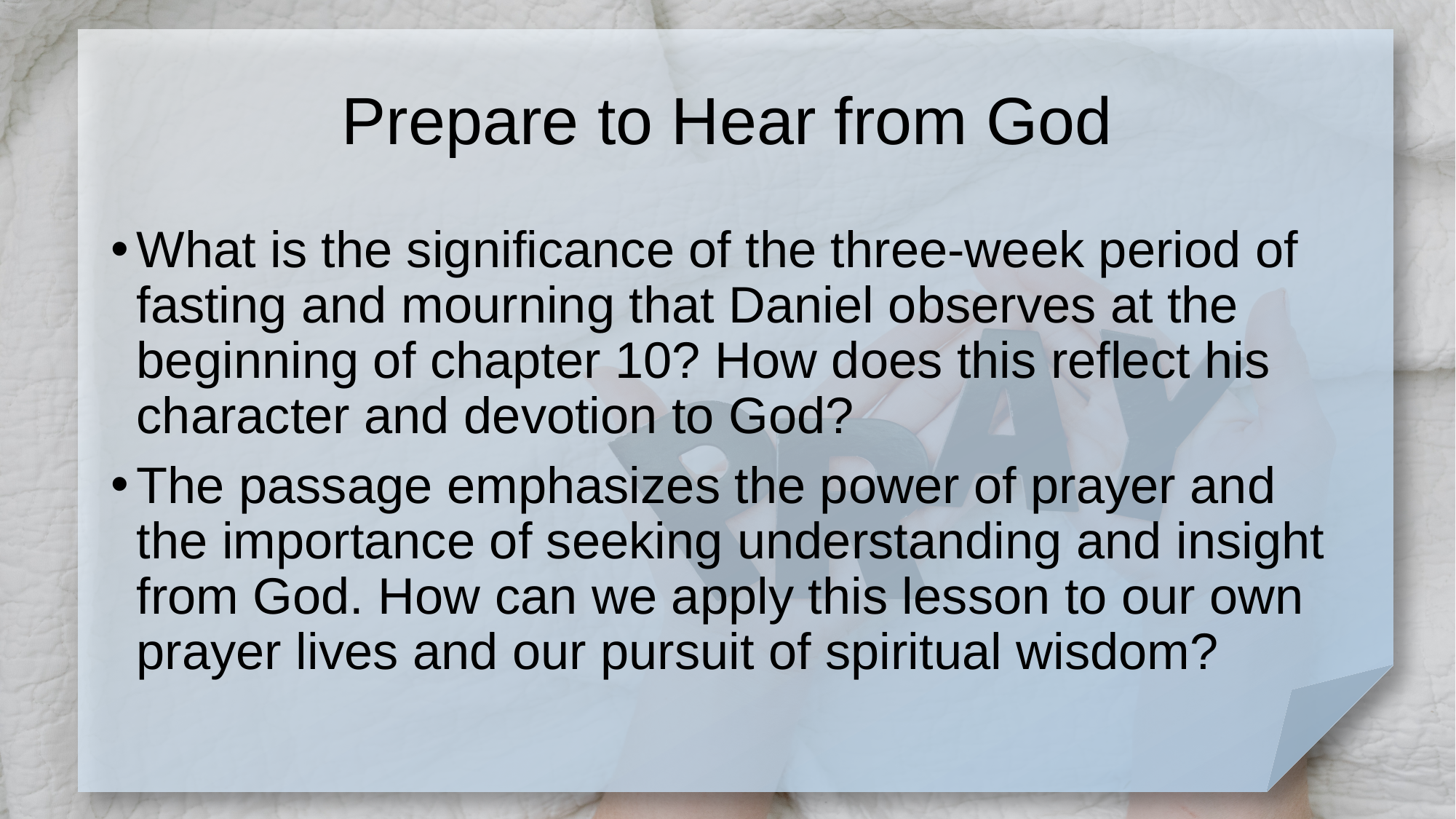

# Prepare to Hear from God
What is the significance of the three-week period of fasting and mourning that Daniel observes at the beginning of chapter 10? How does this reflect his character and devotion to God?
The passage emphasizes the power of prayer and the importance of seeking understanding and insight from God. How can we apply this lesson to our own prayer lives and our pursuit of spiritual wisdom?